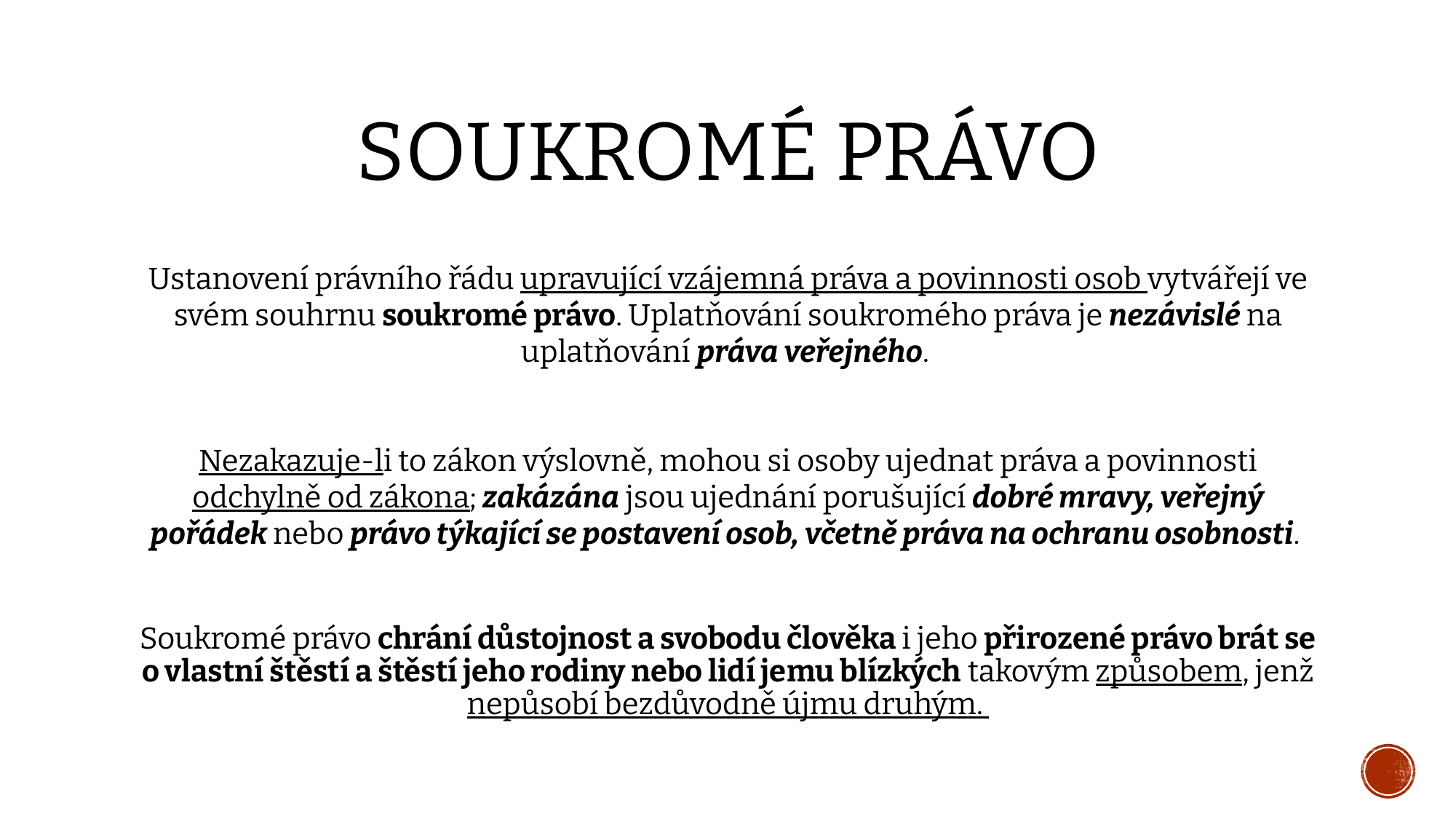

# Soukromé právo
Ustanovení právního řádu upravující vzájemná práva a povinnosti osob vytvářejí ve svém souhrnu soukromé právo. Uplatňování soukromého práva je nezávislé na uplatňování práva veřejného.

Nezakazuje-li to zákon výslovně, mohou si osoby ujednat práva a povinnosti odchylně od zákona; zakázána jsou ujednání porušující dobré mravy, veřejný pořádek nebo právo týkající se postavení osob, včetně práva na ochranu osobnosti.

Soukromé právo chrání důstojnost a svobodu člověka i jeho přirozené právo brát se o vlastní štěstí a štěstí jeho rodiny nebo lidí jemu blízkých takovým způsobem, jenž nepůsobí bezdůvodně újmu druhým.